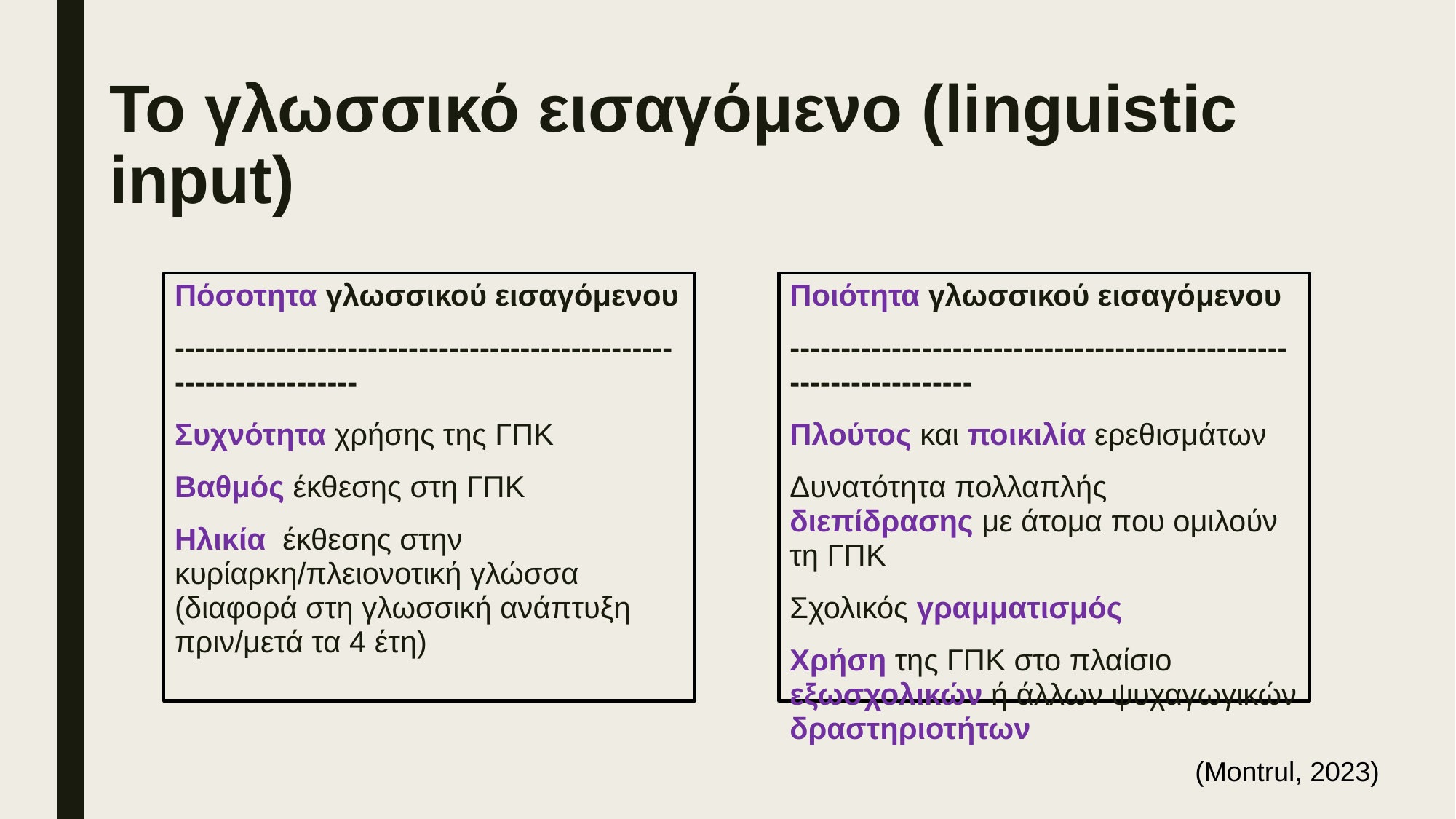

# Το γλωσσικό εισαγόμενο (linguistic input)
Πόσοτητα γλωσσικού εισαγόμενου
-------------------------------------------------------------------
Συχνότητα χρήσης της ΓΠΚ
Βαθμός έκθεσης στη ΓΠΚ
Ηλικία  έκθεσης στην κυρίαρκη/πλειονοτική γλώσσα (διαφορά στη γλωσσική ανάπτυξη πριν/μετά τα 4 έτη)

Ποιότητα γλωσσικού εισαγόμενου
-------------------------------------------------------------------
Πλούτος και ποικιλία ερεθισμάτων
Δυνατότητα πολλαπλής διεπίδρασης με άτομα που ομιλούν τη ΓΠΚ
Σχολικός γραμματισμός
Χρήση της ΓΠΚ στο πλαίσιο εξωσχολικών ή άλλων ψυχαγωγικών δραστηριοτήτων
(Montrul, 2023)